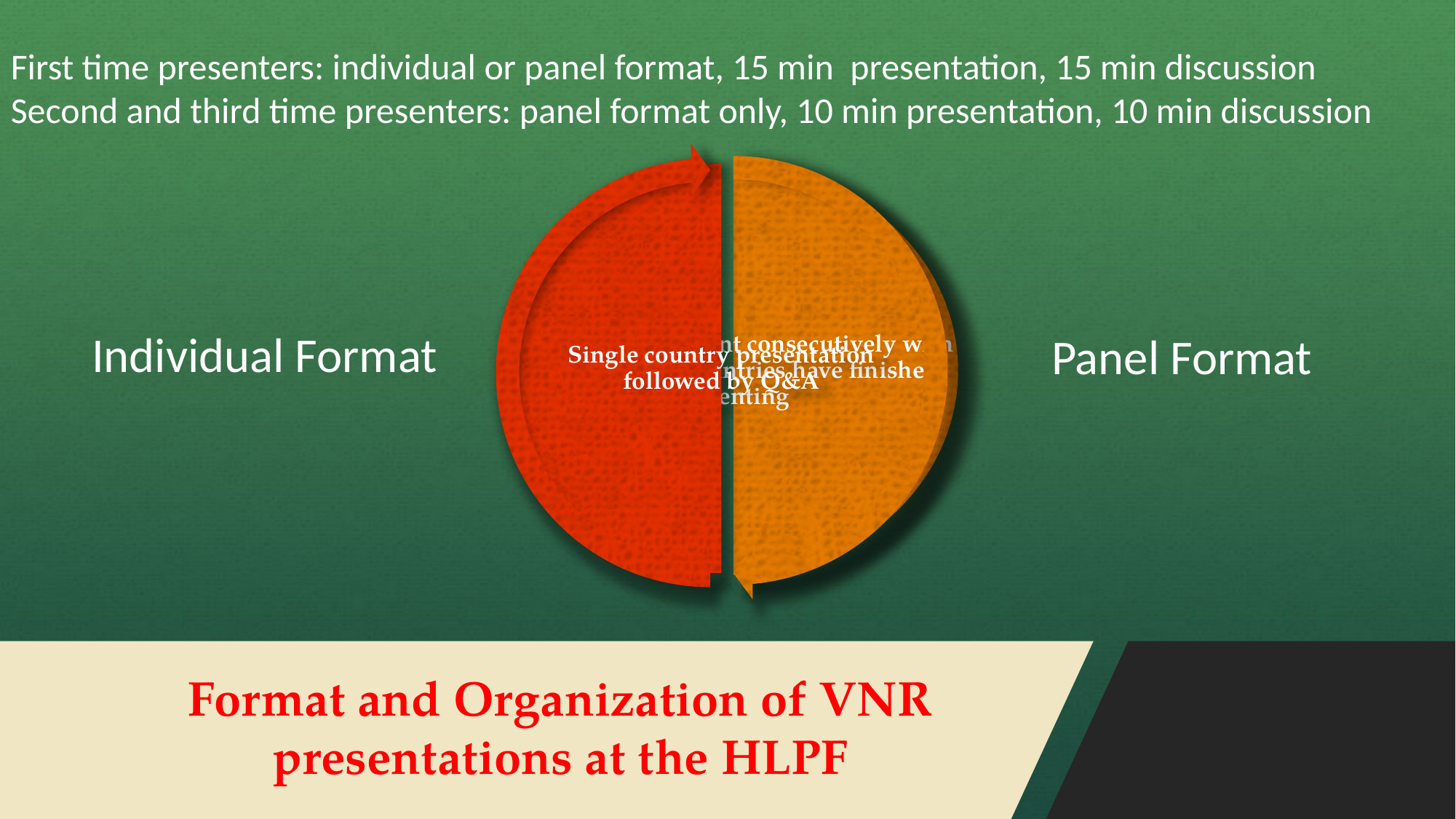

First time presenters: individual or panel format, 15 min  presentation, 15 min discussion
Second and third time presenters: panel format only, 10 min presentation, 10 min discussion
3-5 countries present consecutively with Q&A after all countries have finished presenting
Single country presentation followed by Q&A
Individual Format
Panel Format

# Format and Organization of VNR presentations at the HLPF